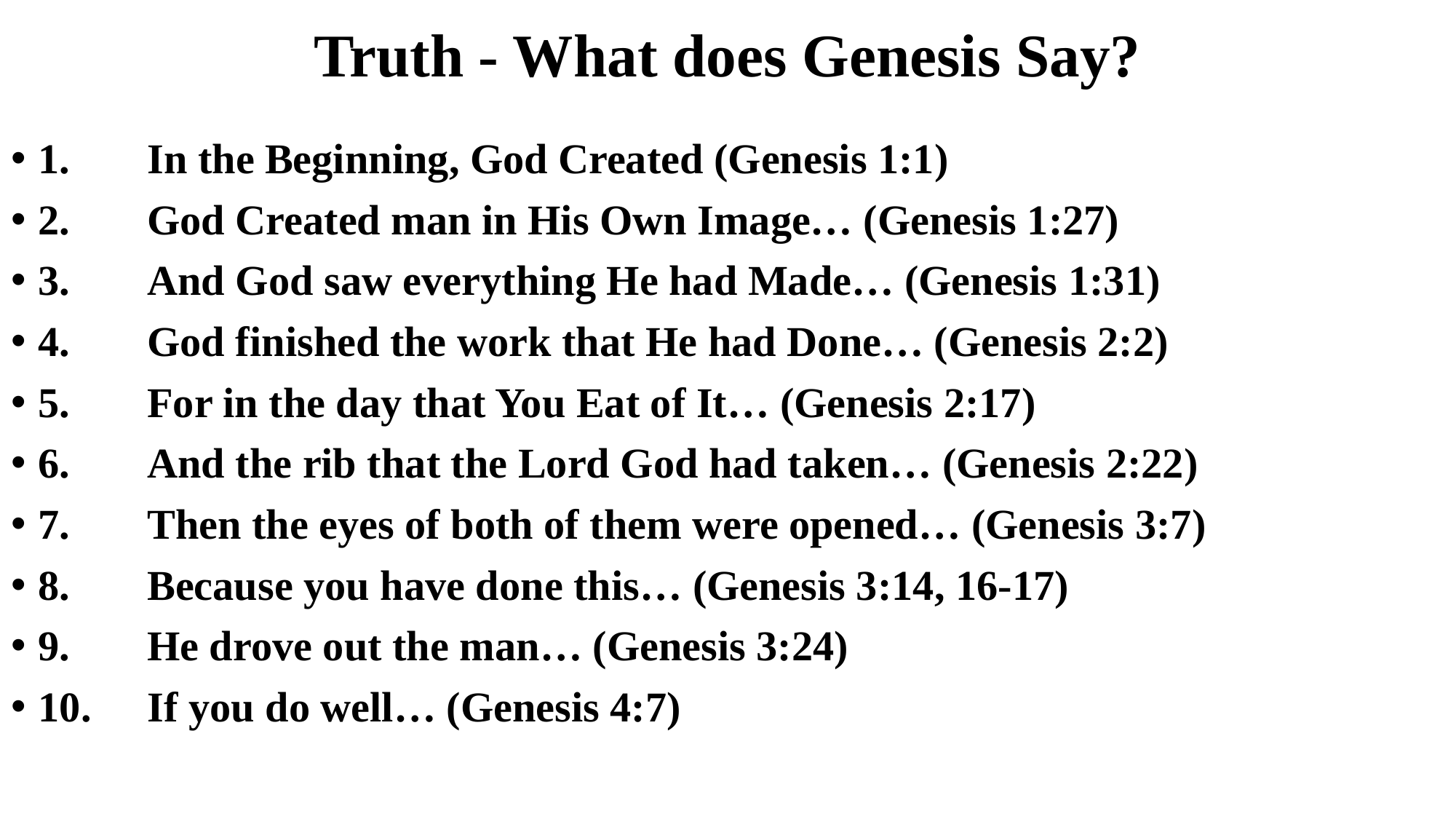

# Truth - What does Genesis Say?
1.	In the Beginning, God Created (Genesis 1:1)
2.	God Created man in His Own Image… (Genesis 1:27)
3.	And God saw everything He had Made… (Genesis 1:31)
4.	God finished the work that He had Done… (Genesis 2:2)
5.	For in the day that You Eat of It… (Genesis 2:17)
6.	And the rib that the Lord God had taken… (Genesis 2:22)
7.	Then the eyes of both of them were opened… (Genesis 3:7)
8. 	Because you have done this… (Genesis 3:14, 16-17)
9.	He drove out the man… (Genesis 3:24)
10.	If you do well… (Genesis 4:7)